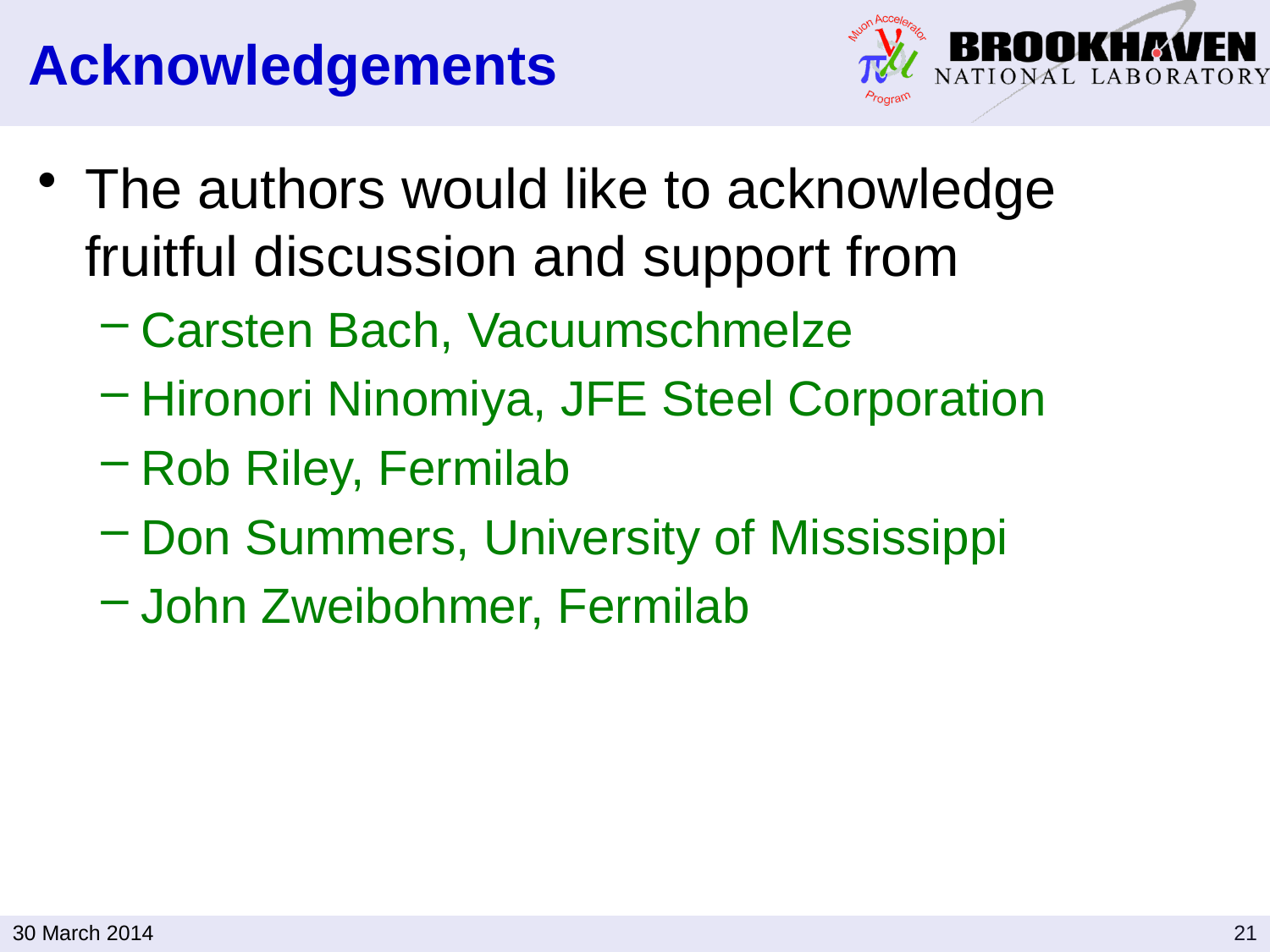

# Acknowledgements
The authors would like to acknowledge fruitful discussion and support from
Carsten Bach, Vacuumschmelze
Hironori Ninomiya, JFE Steel Corporation
Rob Riley, Fermilab
Don Summers, University of Mississippi
John Zweibohmer, Fermilab